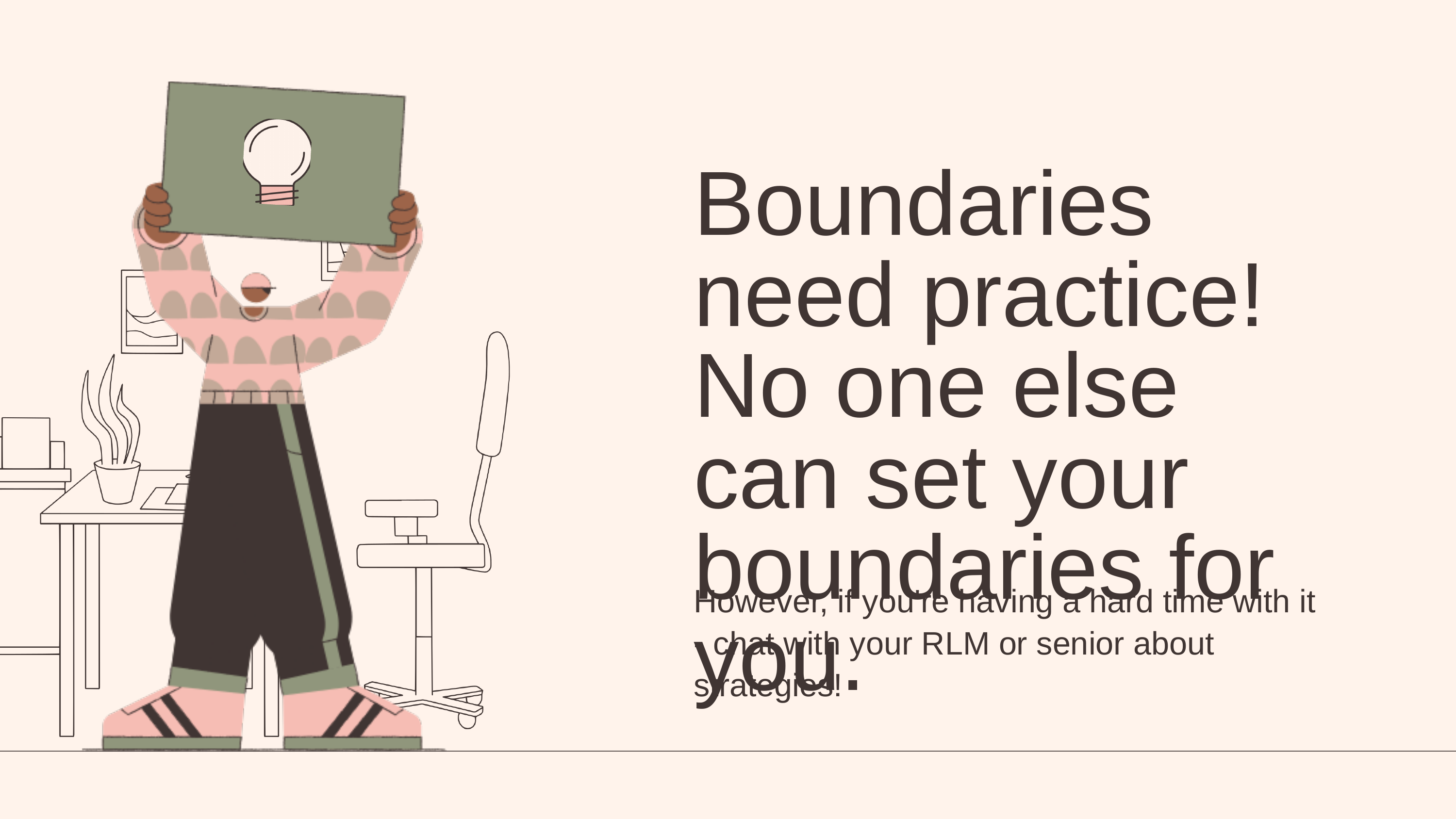

Boundaries need practice! No one else can set your boundaries for you.
However, if you're having a hard time with it - chat with your RLM or senior about strategies!